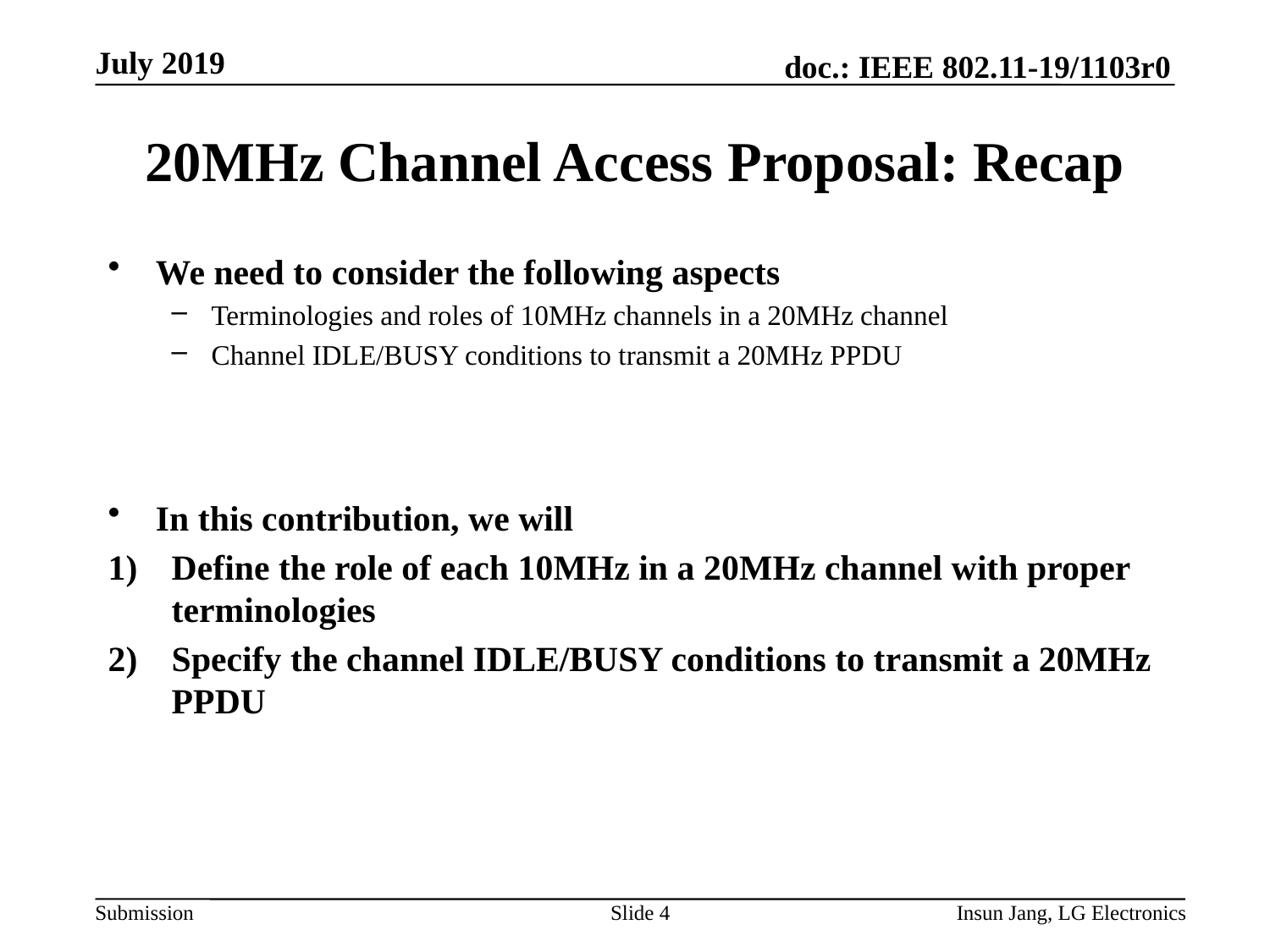

# 20MHz Channel Access Proposal: Recap
We need to consider the following aspects
Terminologies and roles of 10MHz channels in a 20MHz channel
Channel IDLE/BUSY conditions to transmit a 20MHz PPDU

In this contribution, we will
Define the role of each 10MHz in a 20MHz channel with proper terminologies
Specify the channel IDLE/BUSY conditions to transmit a 20MHz PPDU

Slide 4
Insun Jang, LG Electronics